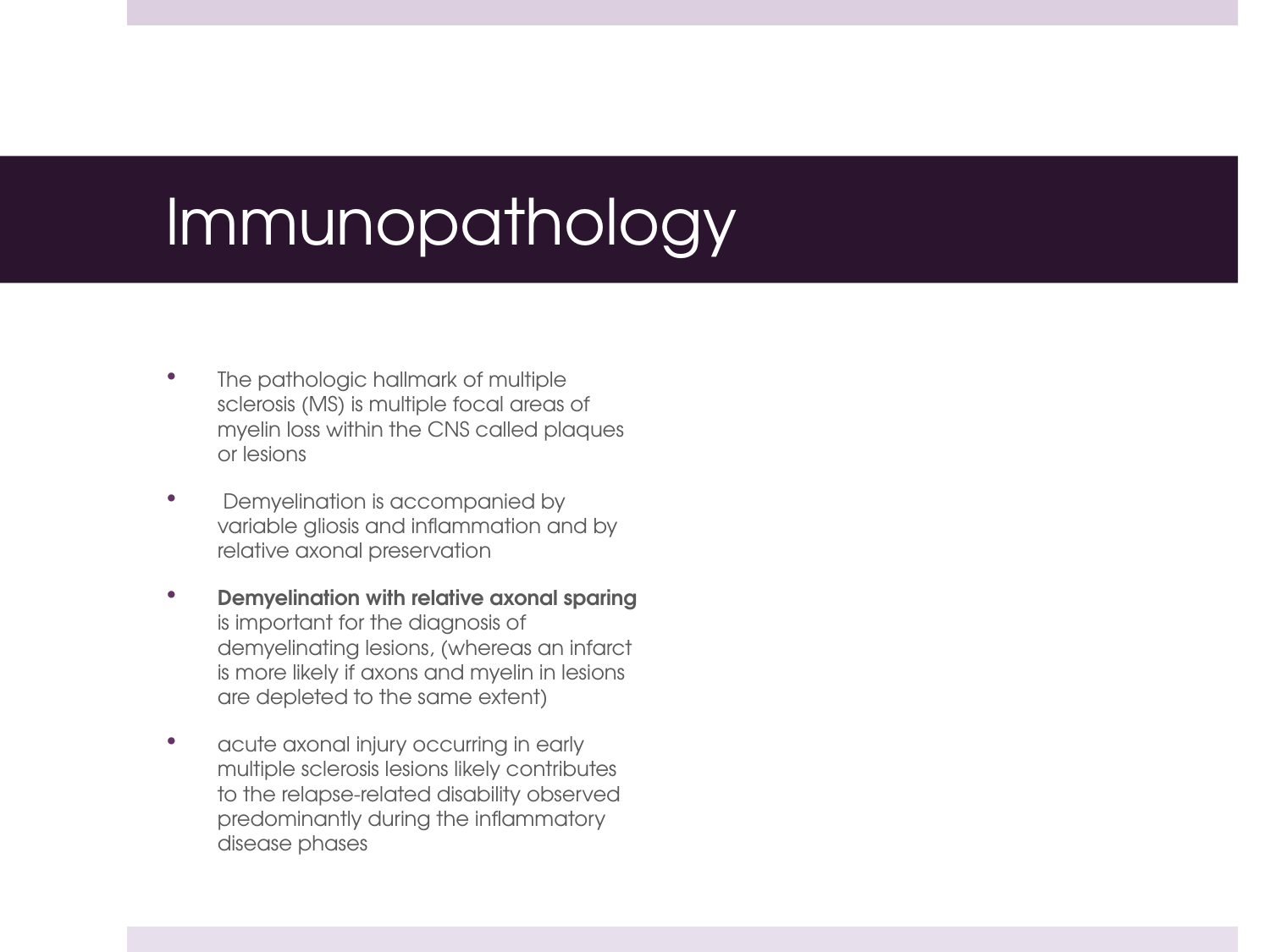

# Immunopathology
The pathologic hallmark of multiple sclerosis (MS) is multiple focal areas of myelin loss within the CNS called plaques or lesions
 Demyelination is accompanied by variable gliosis and inflammation and by relative axonal preservation
Demyelination with relative axonal sparing is important for the diagnosis of demyelinating lesions, (whereas an infarct is more likely if axons and myelin in lesions are depleted to the same extent)
acute axonal injury occurring in early multiple sclerosis lesions likely contributes to the relapse-related disability observed predominantly during the inflammatory disease phases